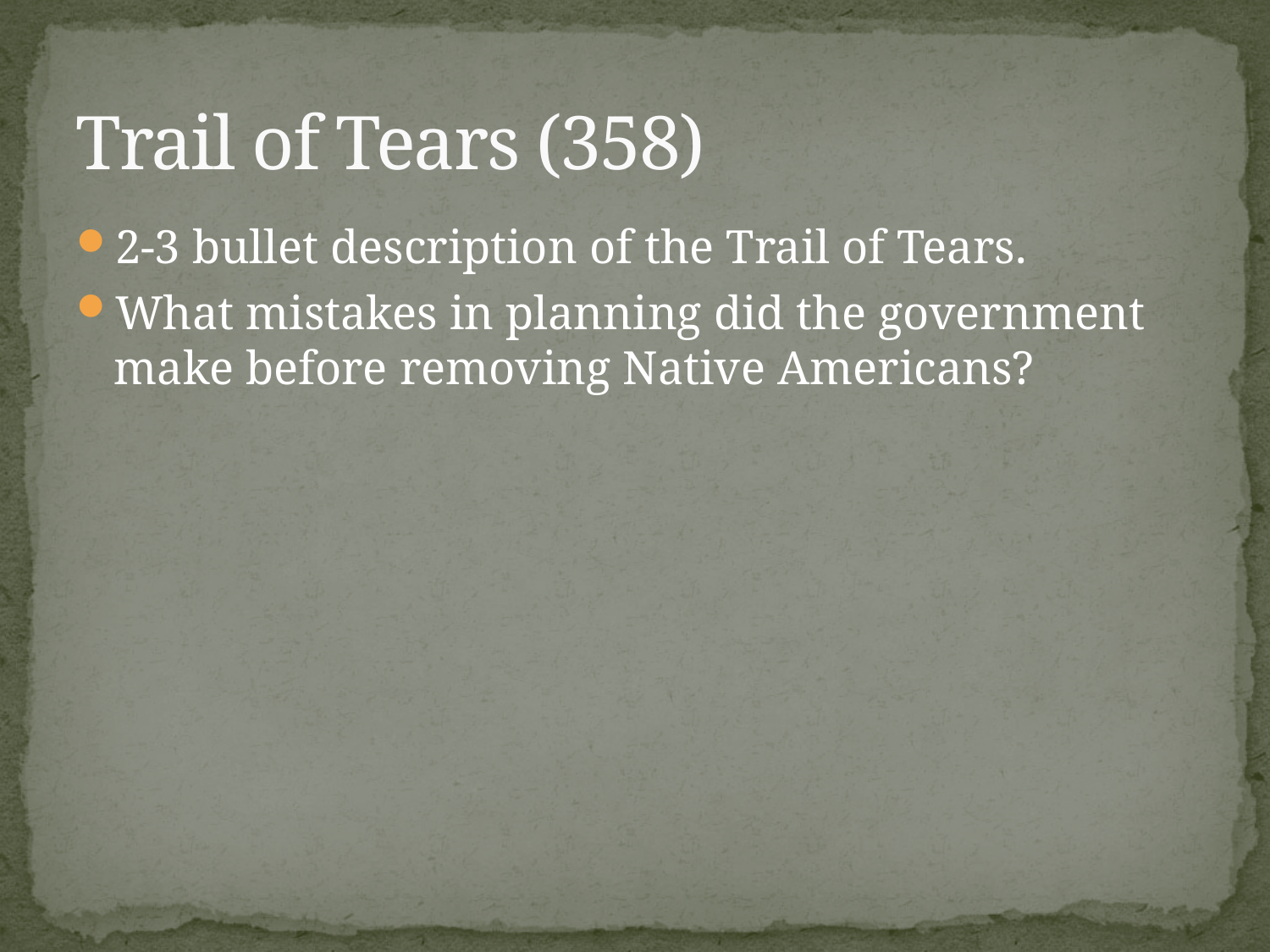

# Trail of Tears (358)
2-3 bullet description of the Trail of Tears.
What mistakes in planning did the government make before removing Native Americans?